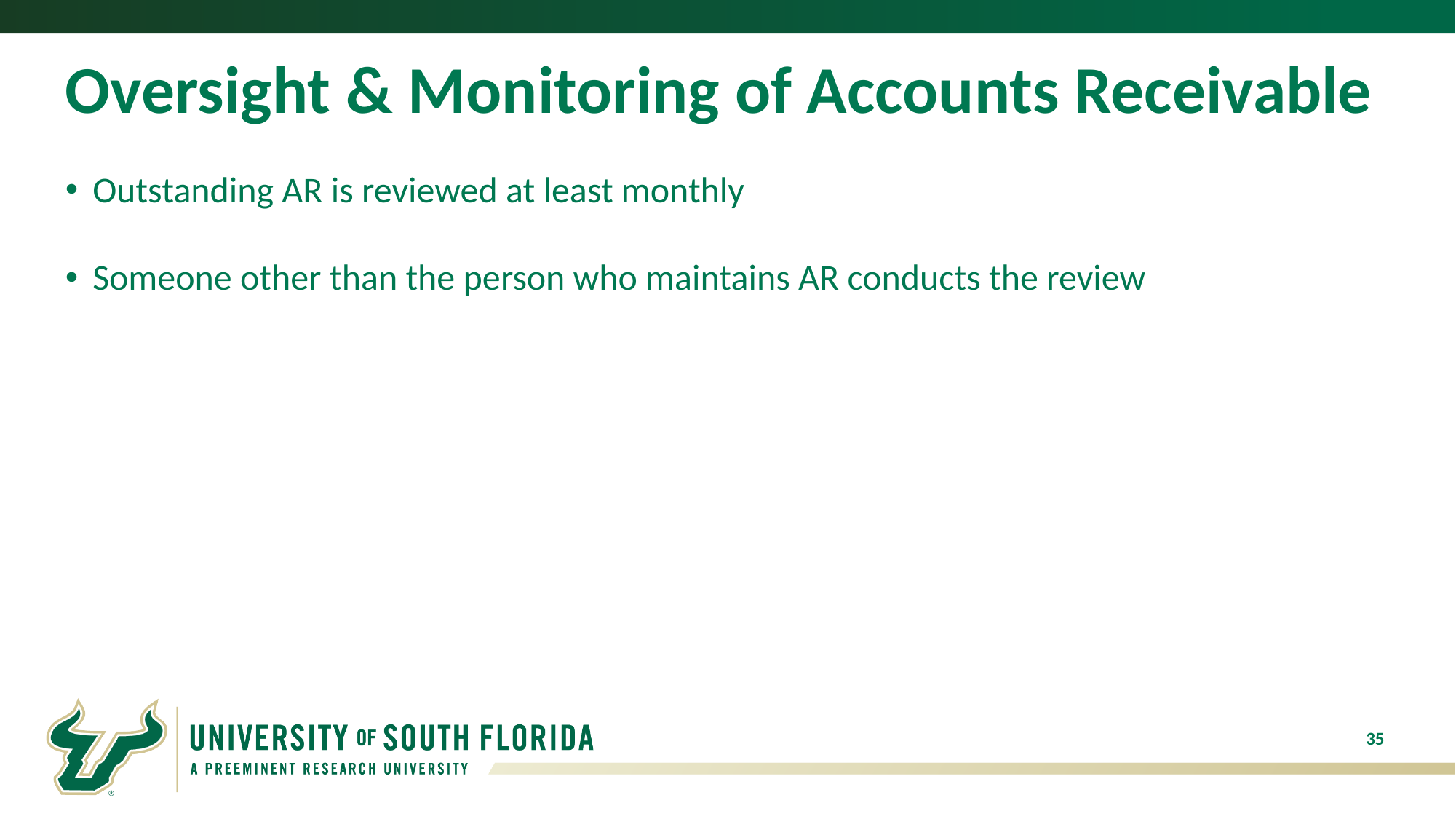

# Oversight & Monitoring of Accounts Receivable
Outstanding AR is reviewed at least monthly

Someone other than the person who maintains AR conducts the review

35